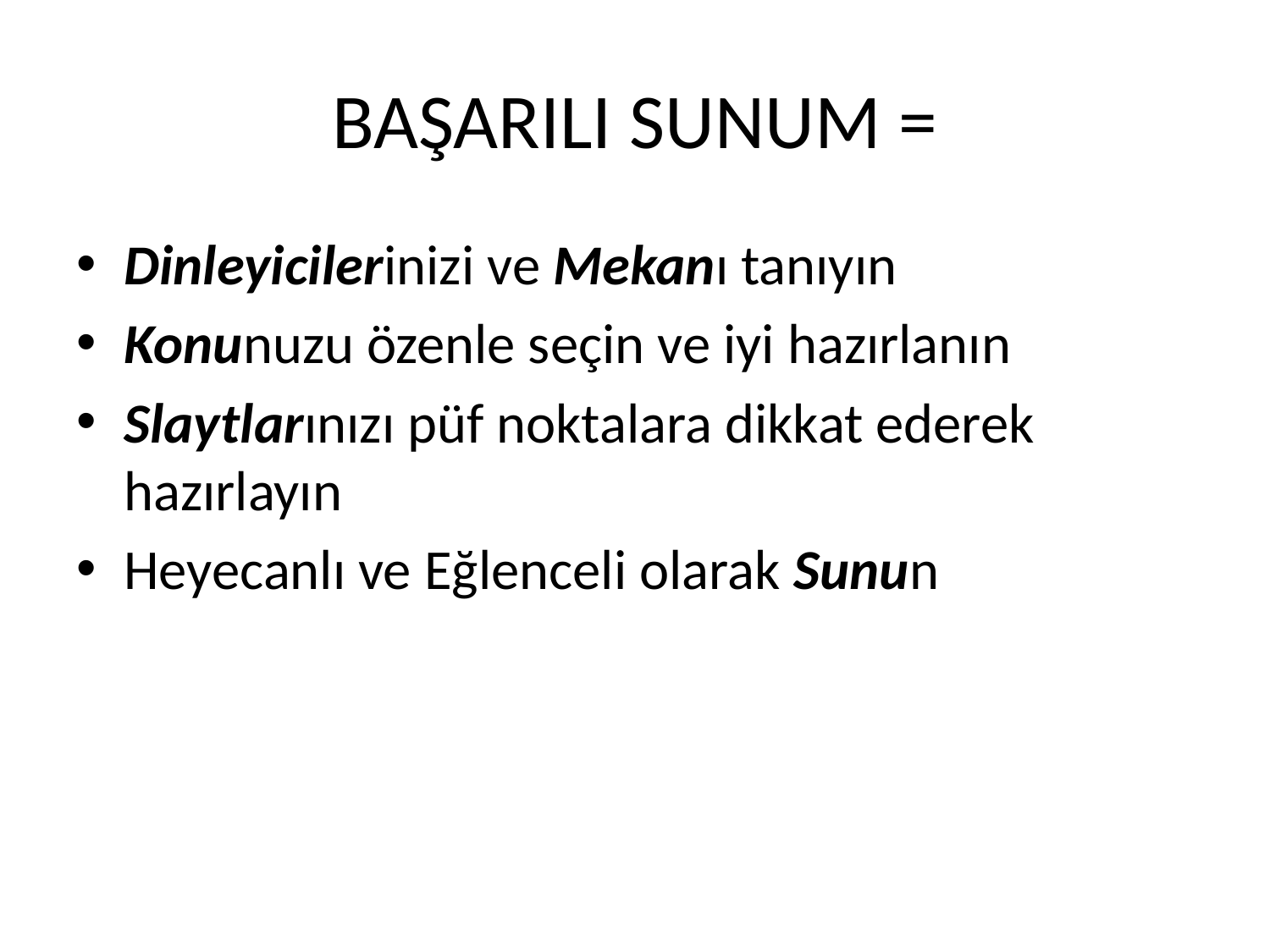

# BAŞARILI SUNUM =
Dinleyicilerinizi ve Mekanı tanıyın
Konunuzu özenle seçin ve iyi hazırlanın
Slaytlarınızı püf noktalara dikkat ederek hazırlayın
Heyecanlı ve Eğlenceli olarak Sunun